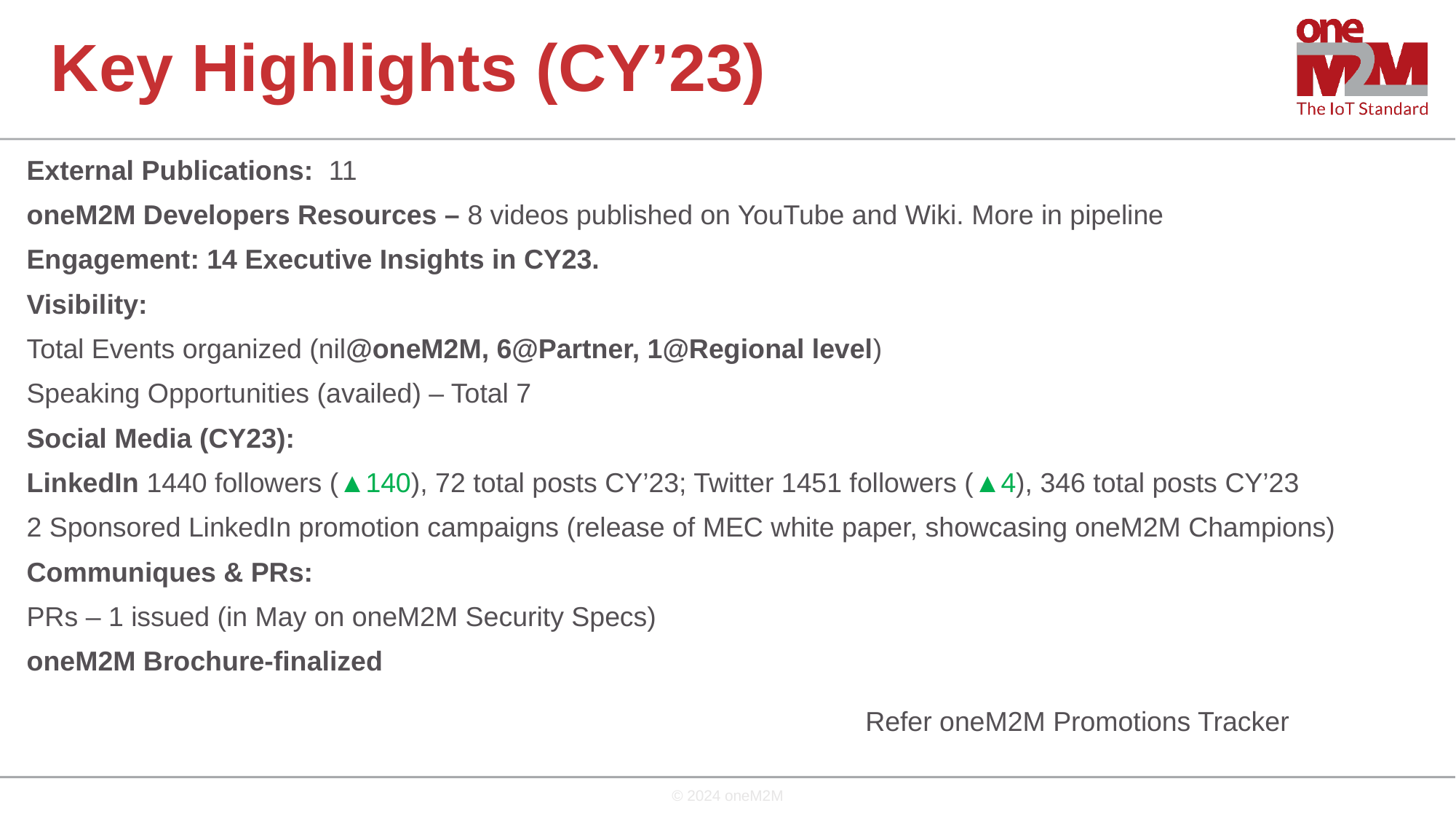

# Key Highlights (CY’23)
External Publications:  11
oneM2M Developers Resources – 8 videos published on YouTube and Wiki. More in pipeline
Engagement: 14 Executive Insights in CY23.
Visibility:
Total Events organized (nil@oneM2M, 6@Partner, 1@Regional level)
Speaking Opportunities (availed) – Total 7
Social Media (CY23):
LinkedIn 1440 followers (▲140), 72 total posts CY’23; Twitter 1451 followers (▲4), 346 total posts CY’23
2 Sponsored LinkedIn promotion campaigns (release of MEC white paper, showcasing oneM2M Champions)
Communiques & PRs:
PRs – 1 issued (in May on oneM2M Security Specs)
oneM2M Brochure-finalized
Refer oneM2M Promotions Tracker

© 2024 oneM2M